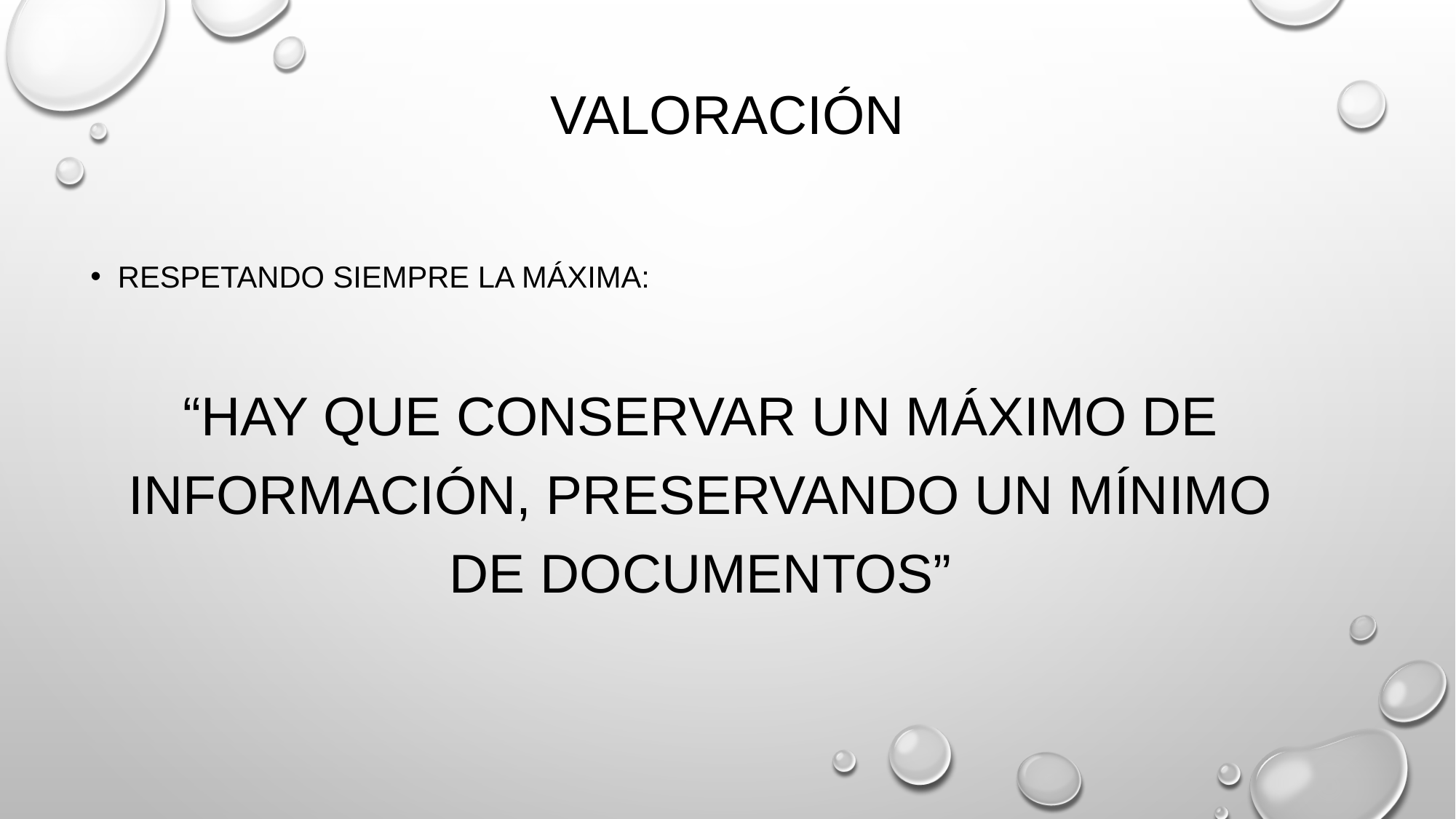

# valoración
Respetando siempre la máxima:

“Hay que conservar un máximo de información, preservando un mínimo de documentos”